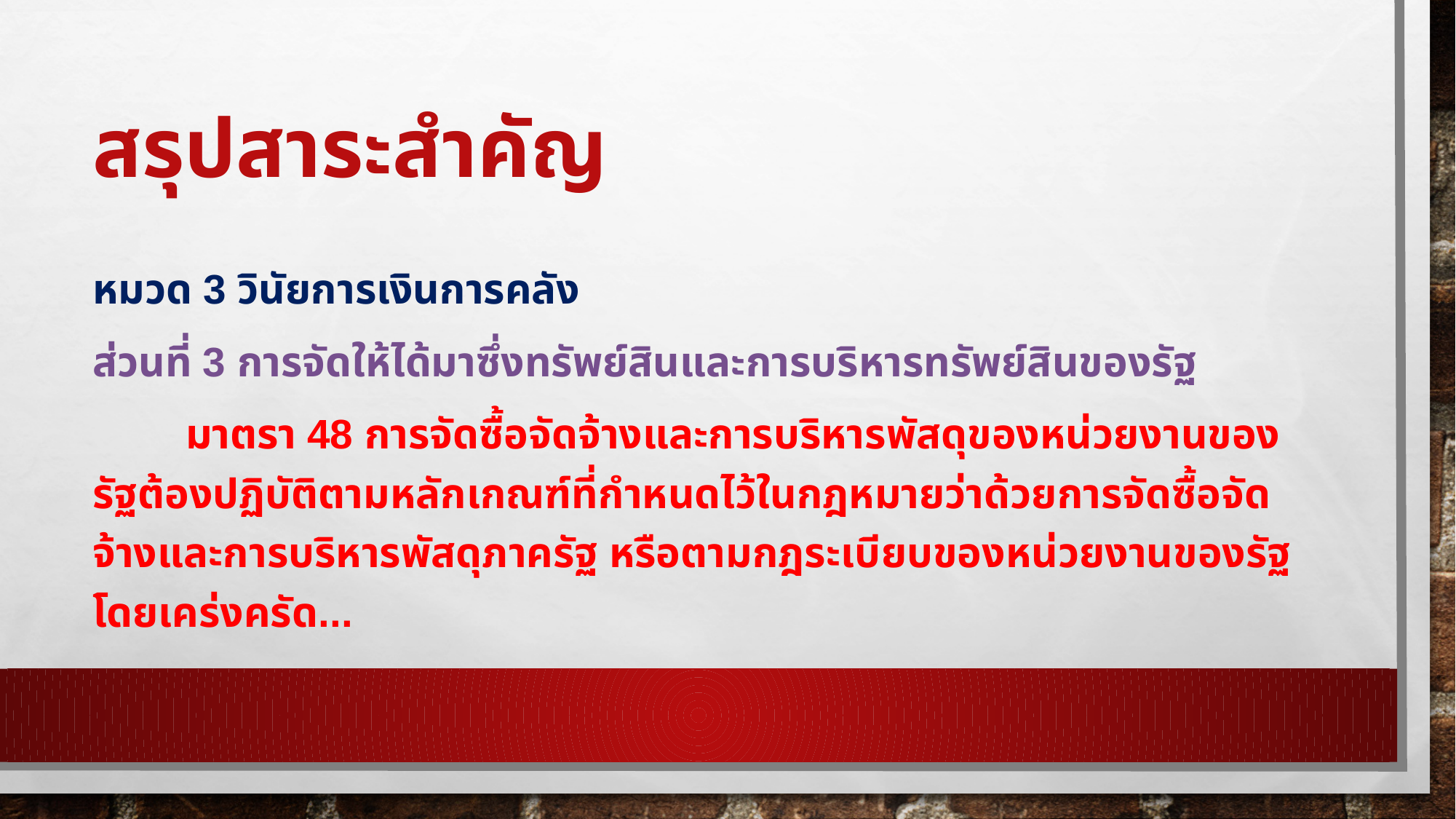

# สรุปสาระสำคัญ
หมวด 3 วินัยการเงินการคลัง
ส่วนที่ 3 การจัดให้ได้มาซึ่งทรัพย์สินและการบริหารทรัพย์สินของรัฐ
	มาตรา 48 การจัดซื้อจัดจ้างและการบริหารพัสดุของหน่วยงานของรัฐต้องปฏิบัติตามหลักเกณฑ์ที่กำหนดไว้ในกฎหมายว่าด้วยการจัดซื้อจัดจ้างและการบริหารพัสดุภาครัฐ หรือตามกฎระเบียบของหน่วยงานของรัฐโดยเคร่งครัด...